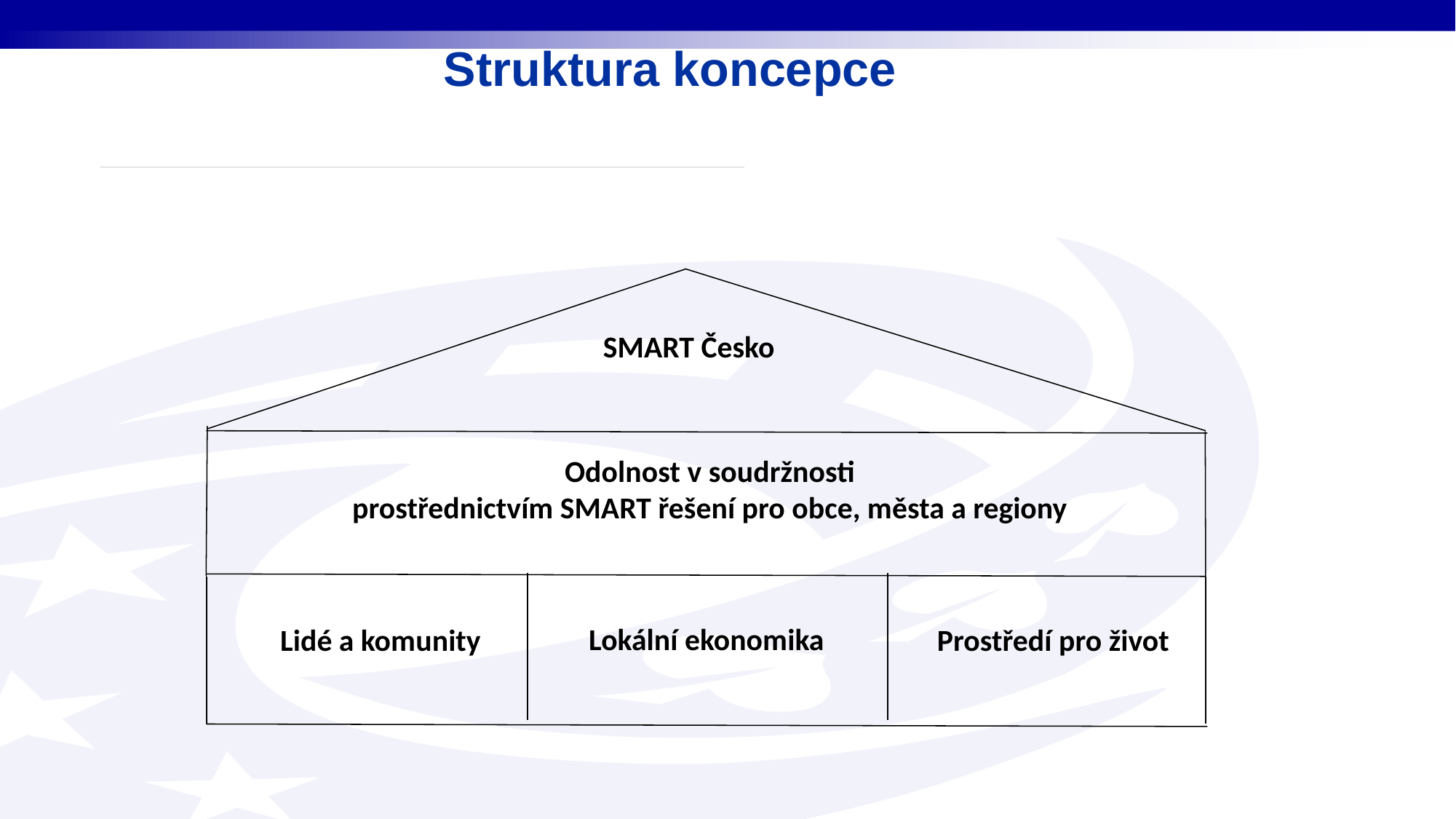

# Struktura koncepce

Odolnost v soudržnosti
prostřednictvím SMART řešení pro obce, města a regiony

Lokální ekonomika

Prostředí pro život

Lidé a komunity
SMART Česko